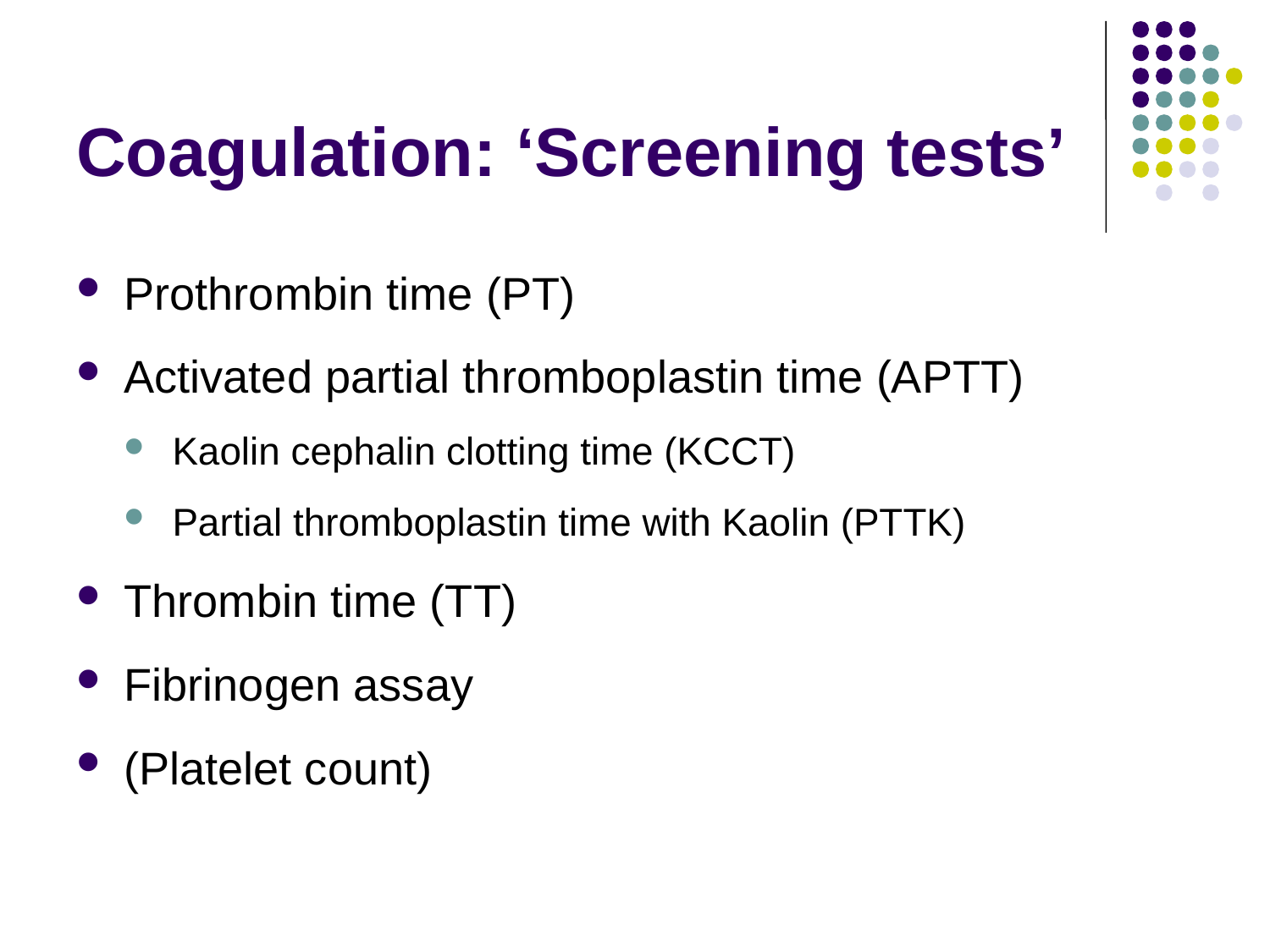

# Coagulation: ‘Screening tests’
Prothrombin time (PT)
Activated partial thromboplastin time (APTT)
Kaolin cephalin clotting time (KCCT)
Partial thromboplastin time with Kaolin (PTTK)
Thrombin time (TT)
Fibrinogen assay
(Platelet count)